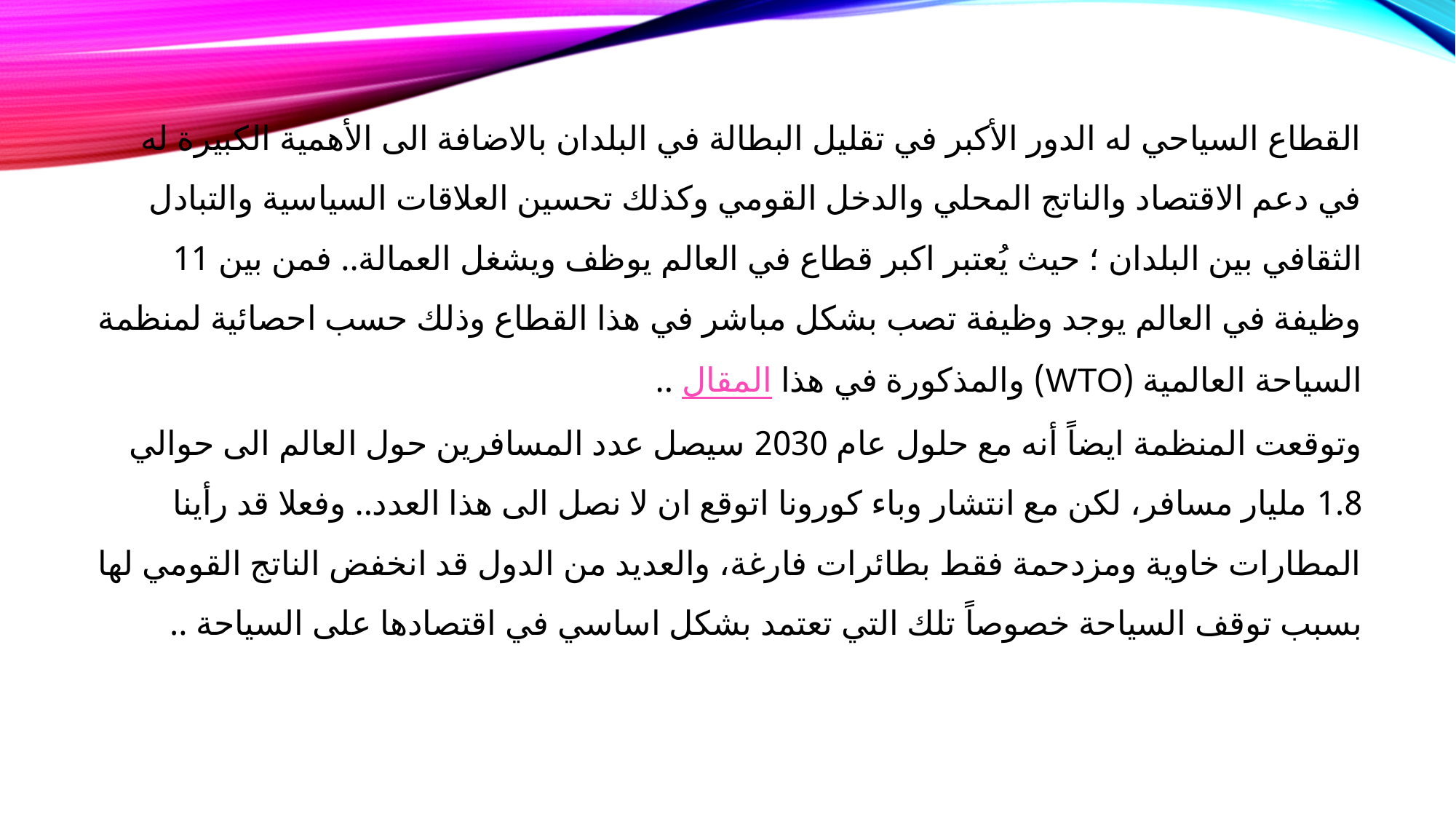

القطاع السياحي له الدور الأكبر في تقليل البطالة في البلدان بالاضافة الى الأهمية الكبيرة له في دعم الاقتصاد والناتج المحلي والدخل القومي وكذلك تحسين العلاقات السياسية والتبادل الثقافي بين البلدان ؛ حيث يُعتبر اكبر قطاع في العالم يوظف ويشغل العمالة.. فمن بين 11 وظيفة في العالم يوجد وظيفة تصب بشكل مباشر في هذا القطاع وذلك حسب احصائية لمنظمة السياحة العالمية (WTO) والمذكورة في هذا المقال ..
وتوقعت المنظمة ايضاً أنه مع حلول عام 2030 سيصل عدد المسافرين حول العالم الى حوالي 1.8 مليار مسافر، لكن مع انتشار وباء كورونا اتوقع ان لا نصل الى هذا العدد.. وفعلا قد رأينا المطارات خاوية ومزدحمة فقط بطائرات فارغة، والعديد من الدول قد انخفض الناتج القومي لها بسبب توقف السياحة خصوصاً تلك التي تعتمد بشكل اساسي في اقتصادها على السياحة ..